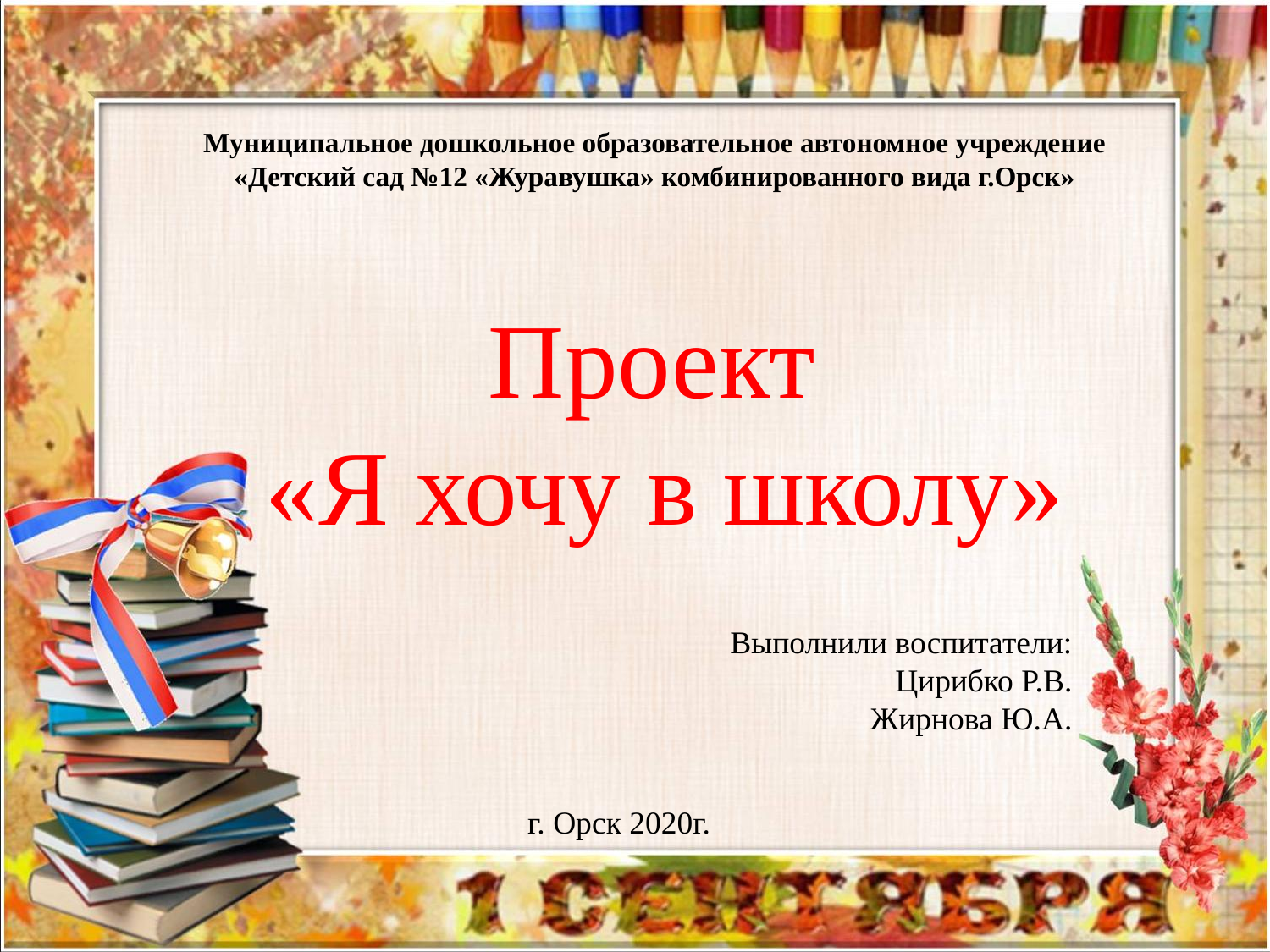

Муниципальное дошкольное образовательное автономное учреждение «Детский сад №12 «Журавушка» комбинированного вида г.Орск»
Проект
«Я хочу в школу»
Выполнили воспитатели:
Цирибко Р.В.
Жирнова Ю.А.
г. Орск 2020г.